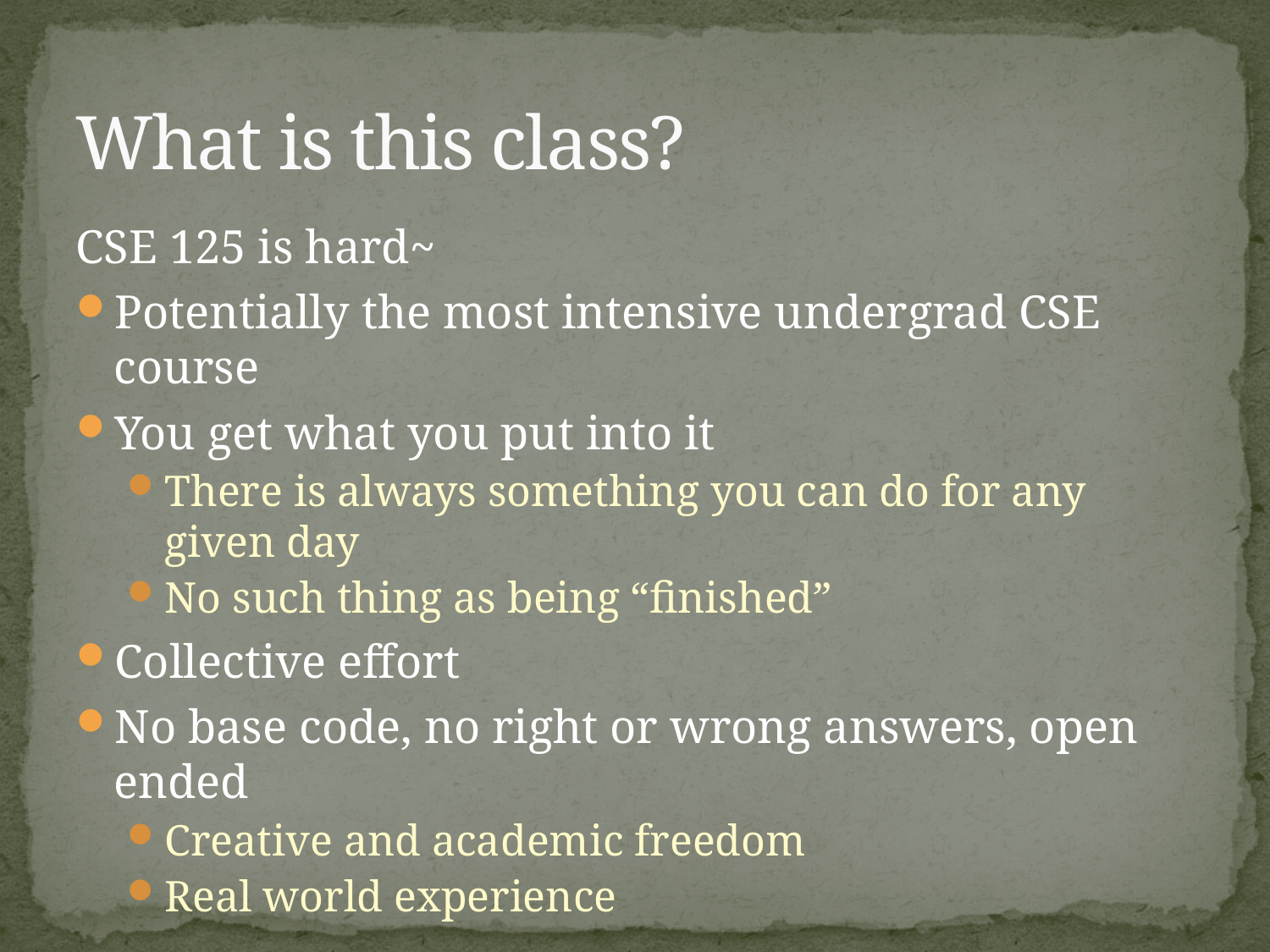

# What is this class?
CSE 125 is hard~
Potentially the most intensive undergrad CSE course
You get what you put into it
There is always something you can do for any given day
No such thing as being “finished”
Collective effort
No base code, no right or wrong answers, open ended
Creative and academic freedom
Real world experience